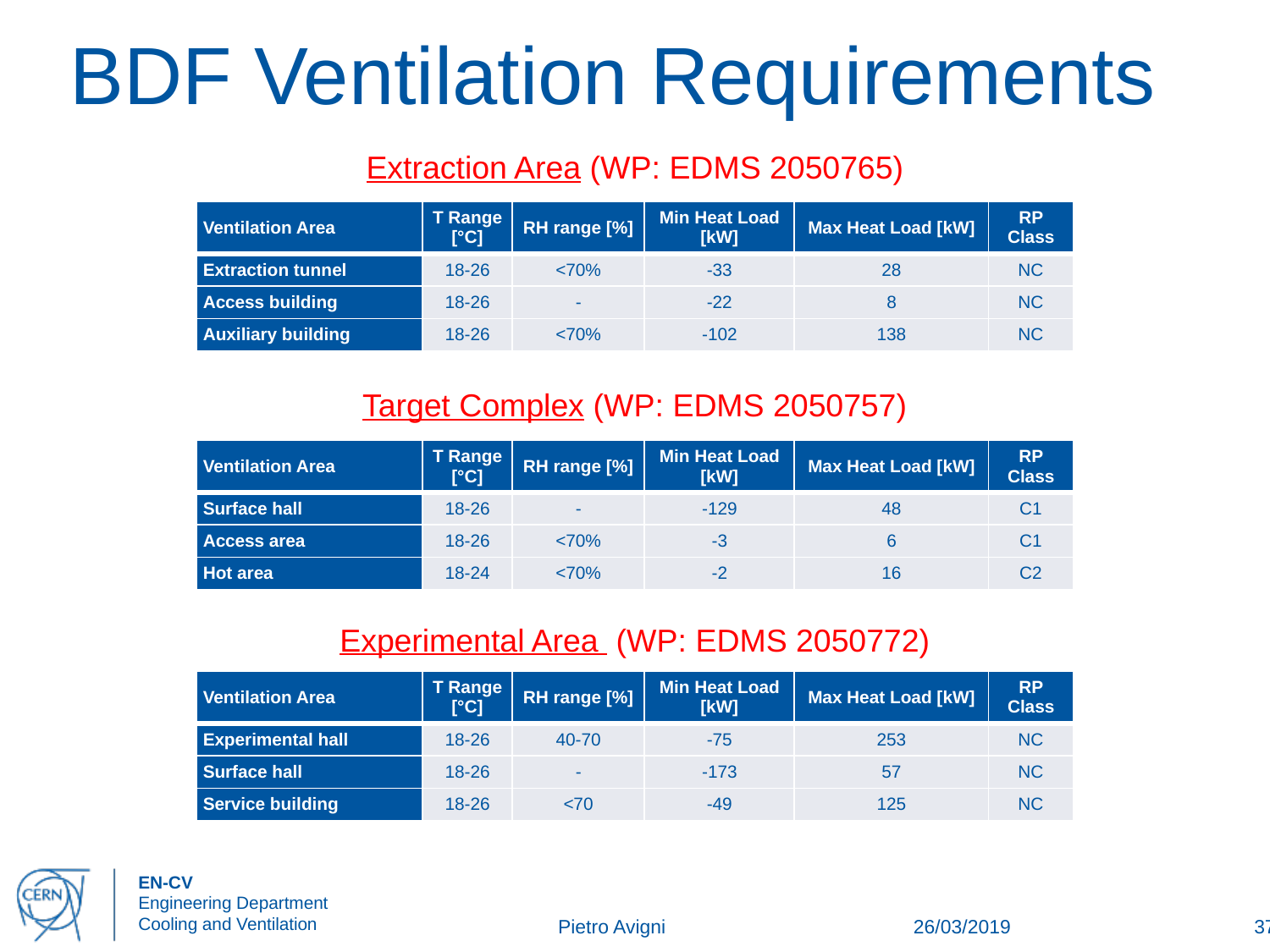

# BDF Ventilation Requirements
Extraction Area (WP: EDMS 2050765)
| Ventilation Area | T Range [°C] | RH range [%] | Min Heat Load [kW] | Max Heat Load [kW] | RP Class |
| --- | --- | --- | --- | --- | --- |
| Extraction tunnel | 18-26 | <70% | -33 | 28 | NC |
| Access building | 18-26 | - | -22 | 8 | NC |
| Auxiliary building | 18-26 | <70% | -102 | 138 | NC |
Target Complex (WP: EDMS 2050757)
| Ventilation Area | T Range [°C] | RH range [%] | Min Heat Load [kW] | Max Heat Load [kW] | RP Class |
| --- | --- | --- | --- | --- | --- |
| Surface hall | 18-26 | - | -129 | 48 | C1 |
| Access area | 18-26 | <70% | -3 | 6 | C1 |
| Hot area | 18-24 | <70% | -2 | 16 | C2 |
Experimental Area  (WP: EDMS 2050772)
| Ventilation Area | T Range [°C] | RH range [%] | Min Heat Load [kW] | Max Heat Load [kW] | RP Class |
| --- | --- | --- | --- | --- | --- |
| Experimental hall | 18-26 | 40-70 | -75 | 253 | NC |
| Surface hall | 18-26 | - | -173 | 57 | NC |
| Service building | 18-26 | <70 | -49 | 125 | NC |